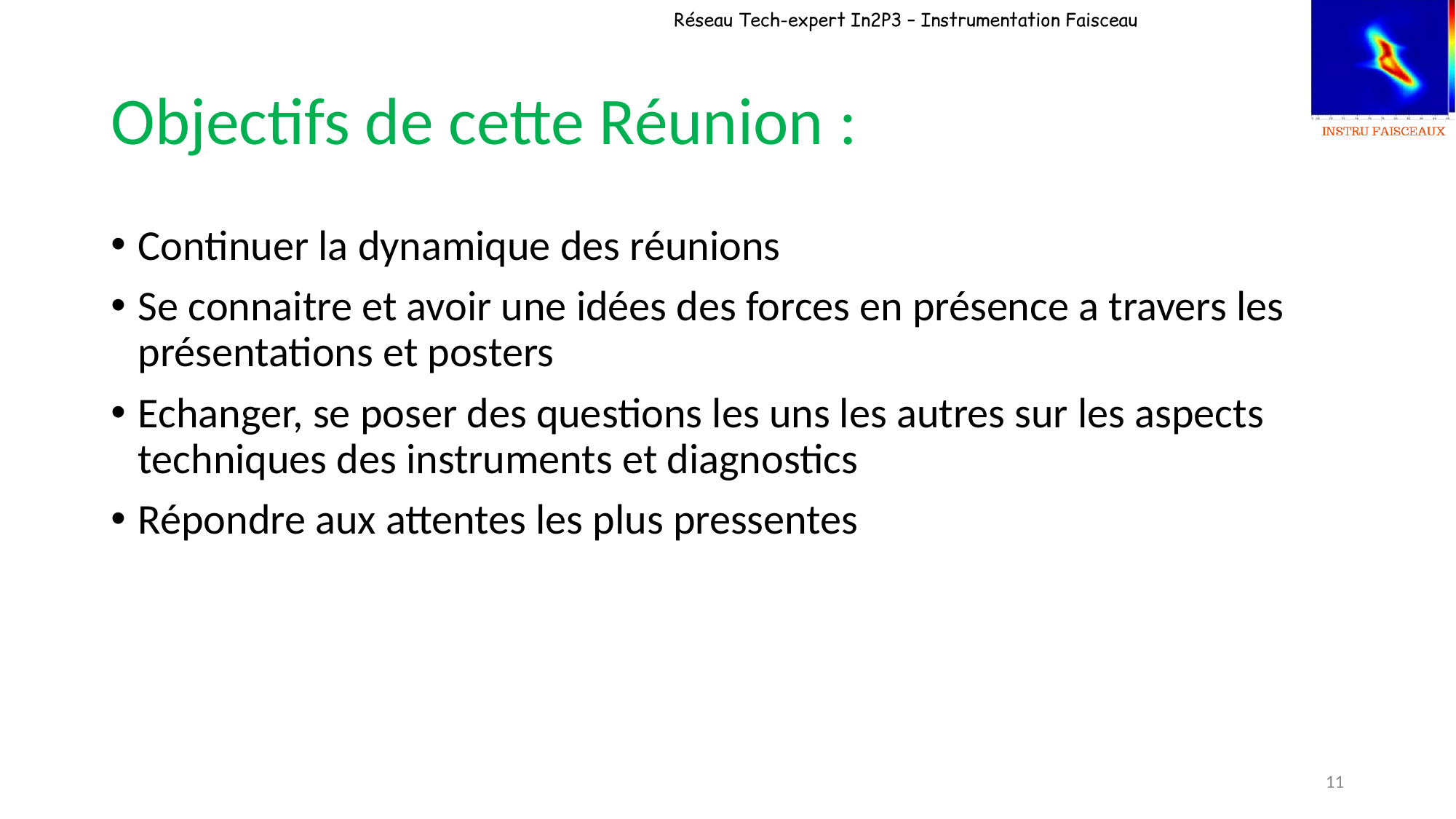

# Objectifs de cette Réunion :
Continuer la dynamique des réunions
Se connaitre et avoir une idées des forces en présence a travers les présentations et posters
Echanger, se poser des questions les uns les autres sur les aspects techniques des instruments et diagnostics
Répondre aux attentes les plus pressentes

11